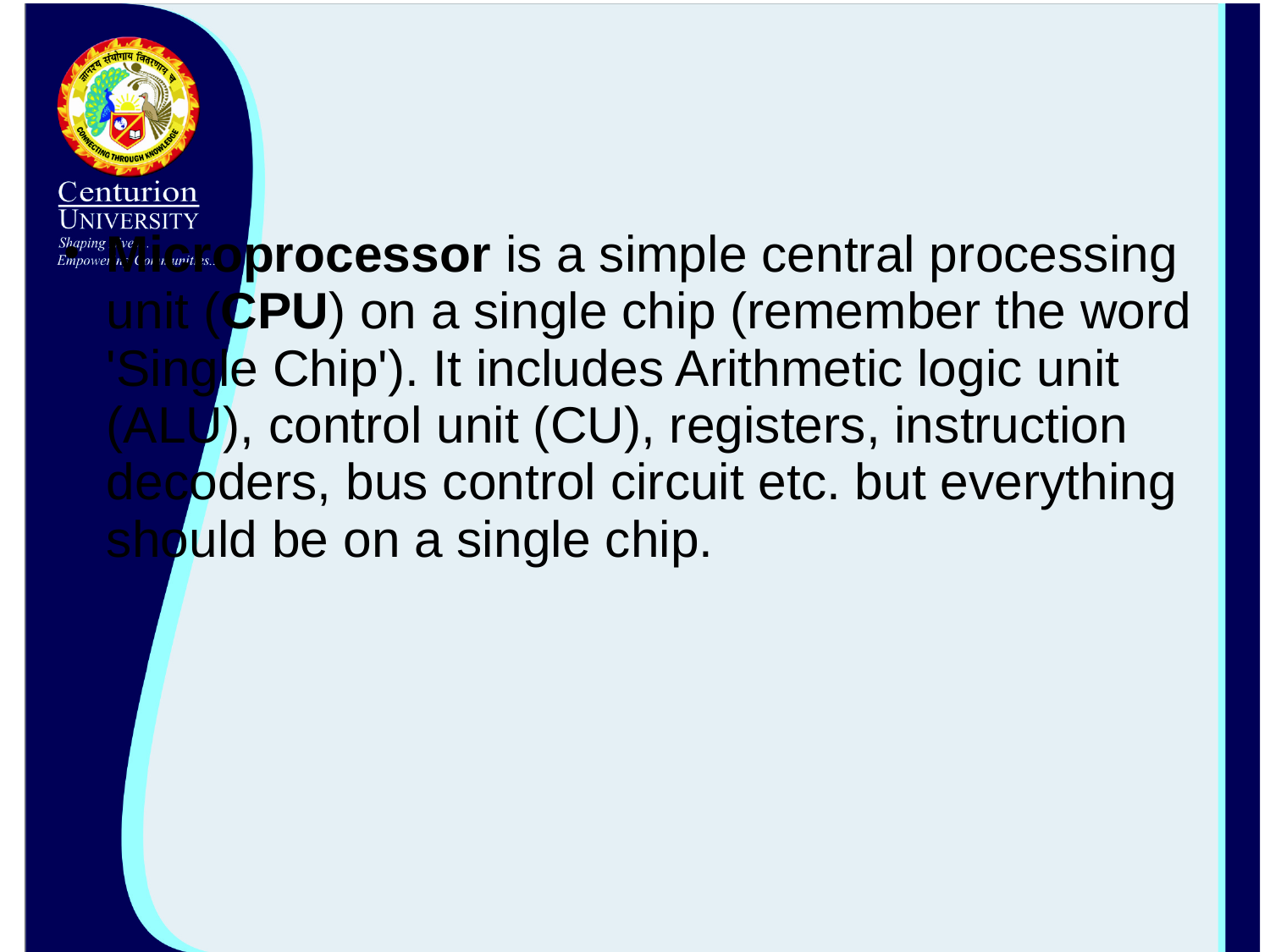

#
Microprocessor is a simple central processing unit (CPU) on a single chip (remember the word 'Single Chip'). It includes Arithmetic logic unit (ALU), control unit (CU), registers, instruction decoders, bus control circuit etc. but everything should be on a single chip.